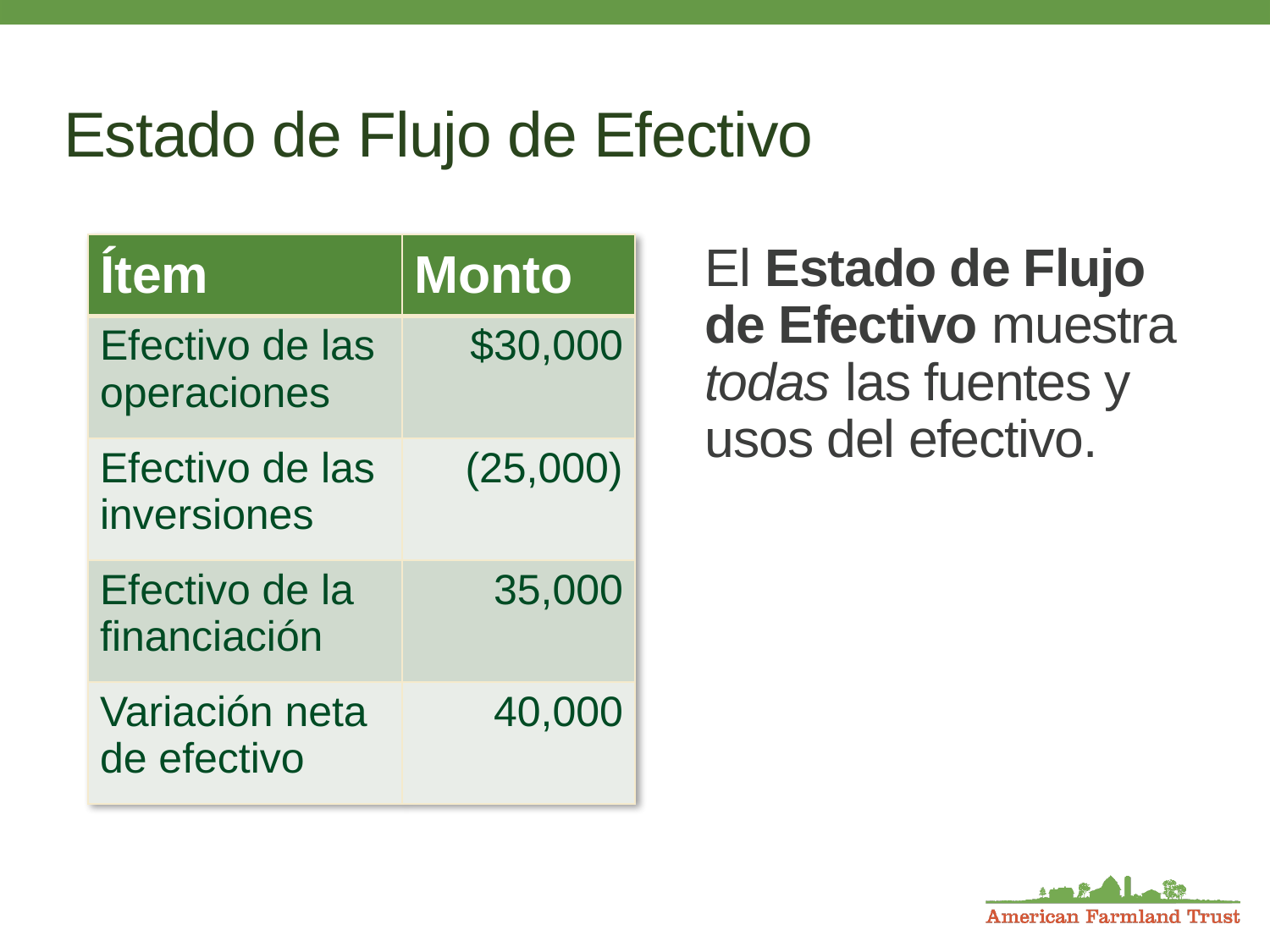

# Estado de Flujo de Efectivo
| Ítem | Monto |
| --- | --- |
| Efectivo de las operaciones | $30,000 |
| Efectivo de las inversiones | (25,000) |
| Efectivo de la financiación | 35,000 |
| Variación neta de efectivo | 40,000 |
El Estado de Flujo de Efectivo muestra todas las fuentes y usos del efectivo.